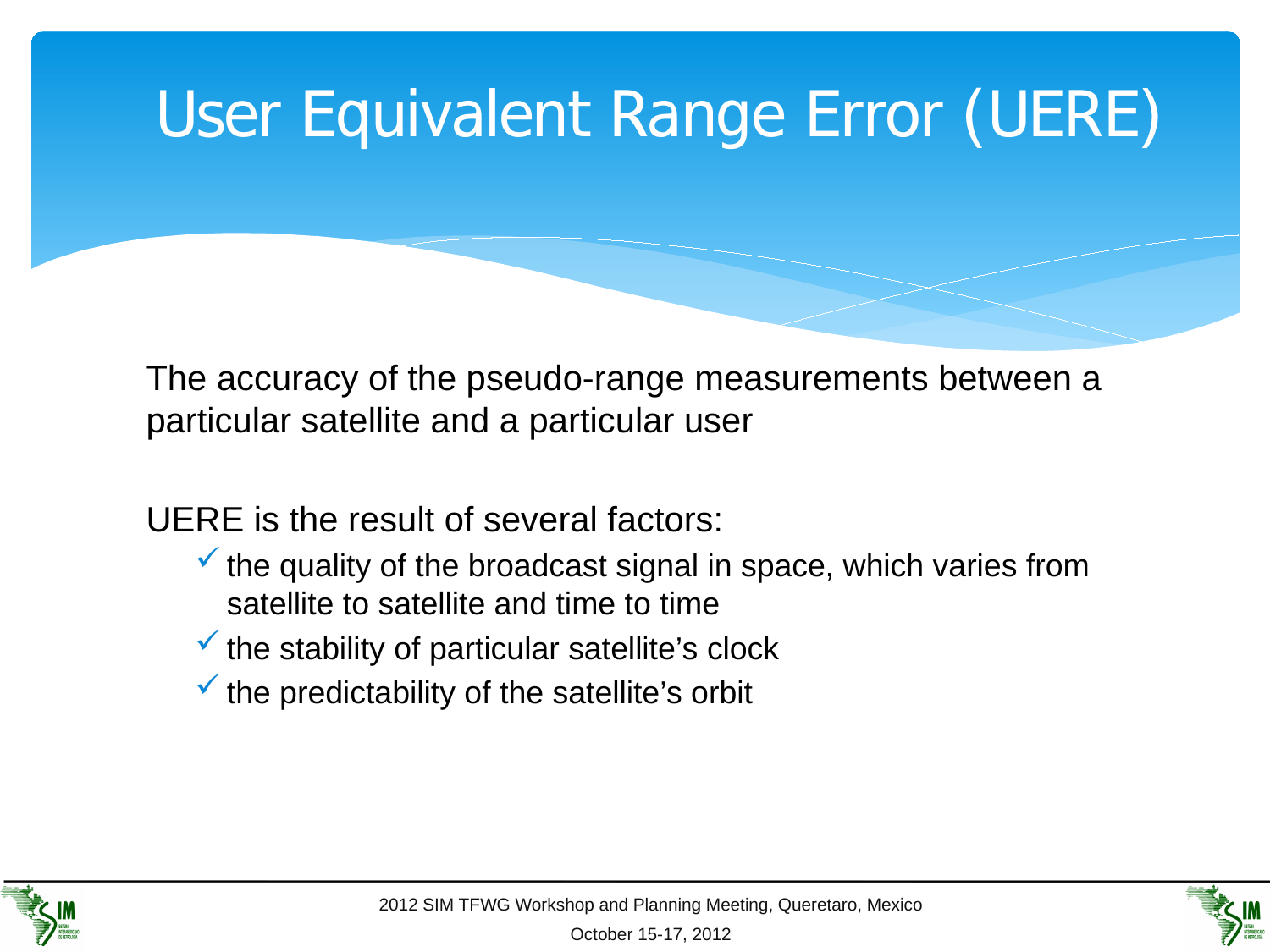

# User Equivalent Range Error (UERE)
The accuracy of the pseudo-range measurements between a particular satellite and a particular user

UERE is the result of several factors:
the quality of the broadcast signal in space, which varies from satellite to satellite and time to time
the stability of particular satellite’s clock
the predictability of the satellite’s orbit